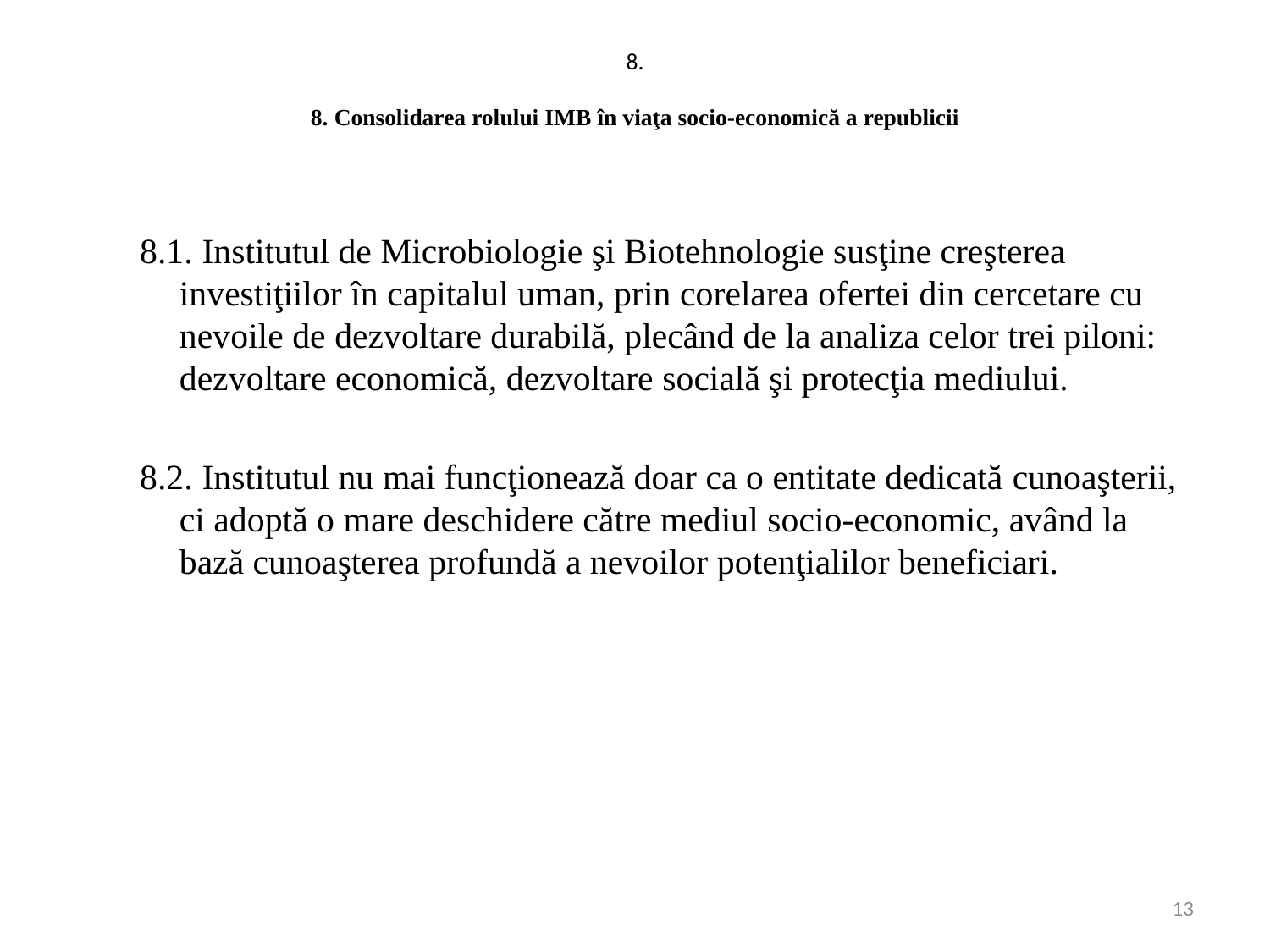

# 8. 8. Consolidarea rolului IMB în viaţa socio-economică a republicii
8.1. Institutul de Microbiologie şi Biotehnologie susţine creşterea investiţiilor în capitalul uman, prin corelarea ofertei din cercetare cu nevoile de dezvoltare durabilă, plecând de la analiza celor trei piloni: dezvoltare economică, dezvoltare socială şi protecţia mediului.

8.2. Institutul nu mai funcţionează doar ca o entitate dedicată cunoaşterii, ci adoptă o mare deschidere către mediul socio-economic, având la bază cunoaşterea profundă a nevoilor potenţialilor beneficiari.

13